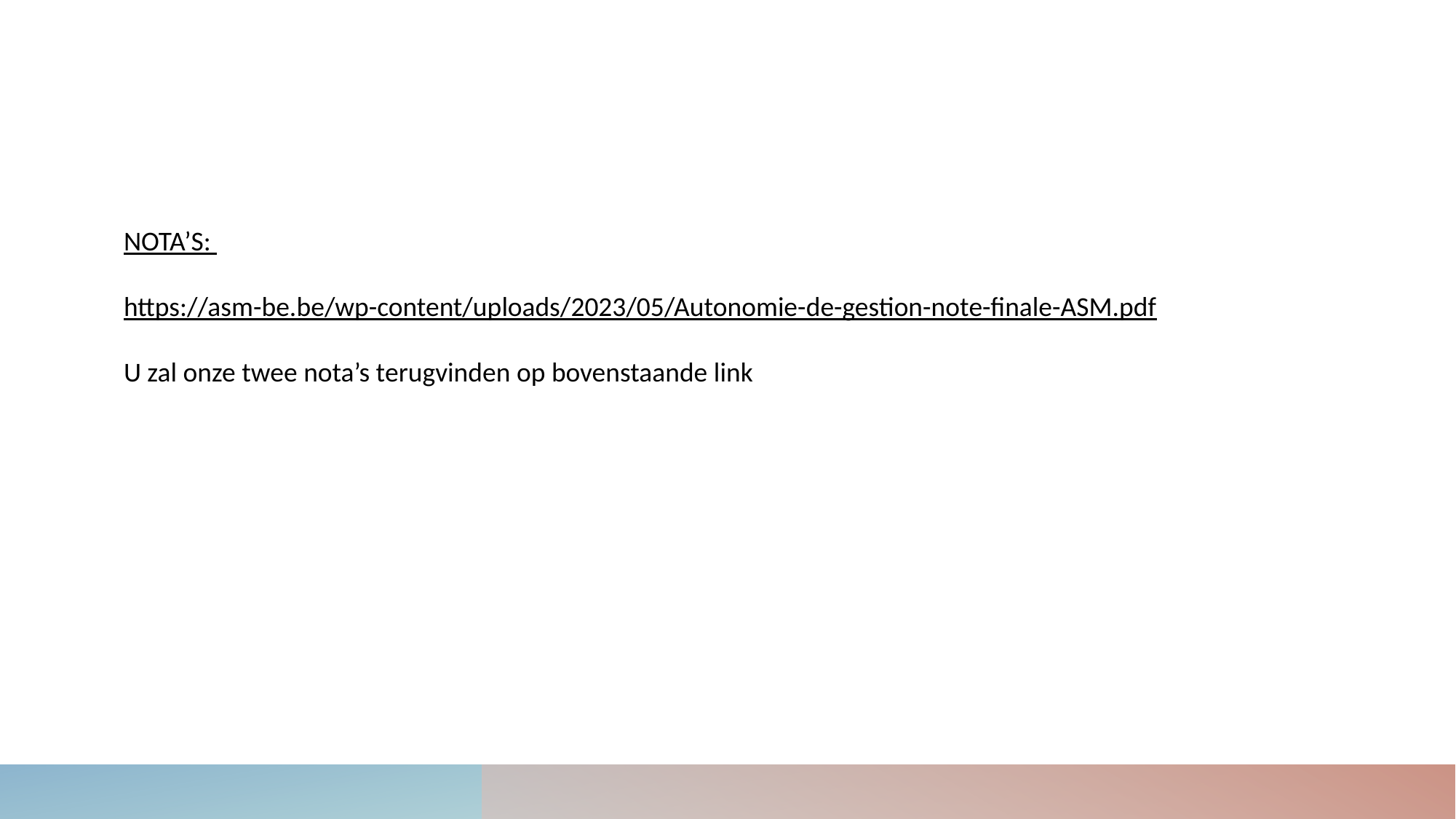

NOTA’S:

https://asm-be.be/wp-content/uploads/2023/05/Autonomie-de-gestion-note-finale-ASM.pdf

U zal onze twee nota’s terugvinden op bovenstaande link